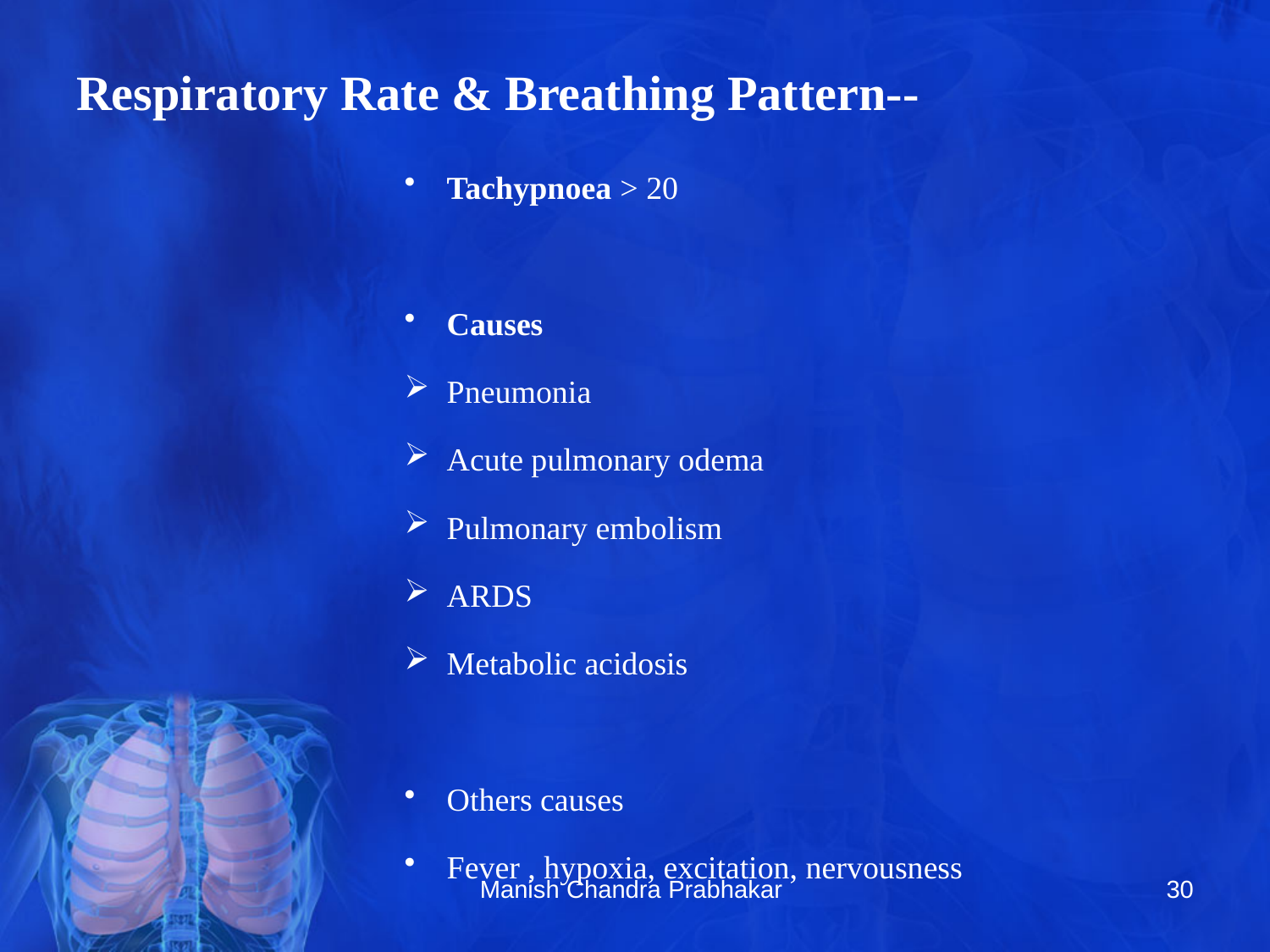

# Respiratory Rate & Breathing Pattern--
Tachypnoea > 20

Causes
Pneumonia
Acute pulmonary odema
Pulmonary embolism
ARDS
Metabolic acidosis

Others causes
Fever , hypoxia, excitation, nervousness

Manish Chandra Prabhakar
30